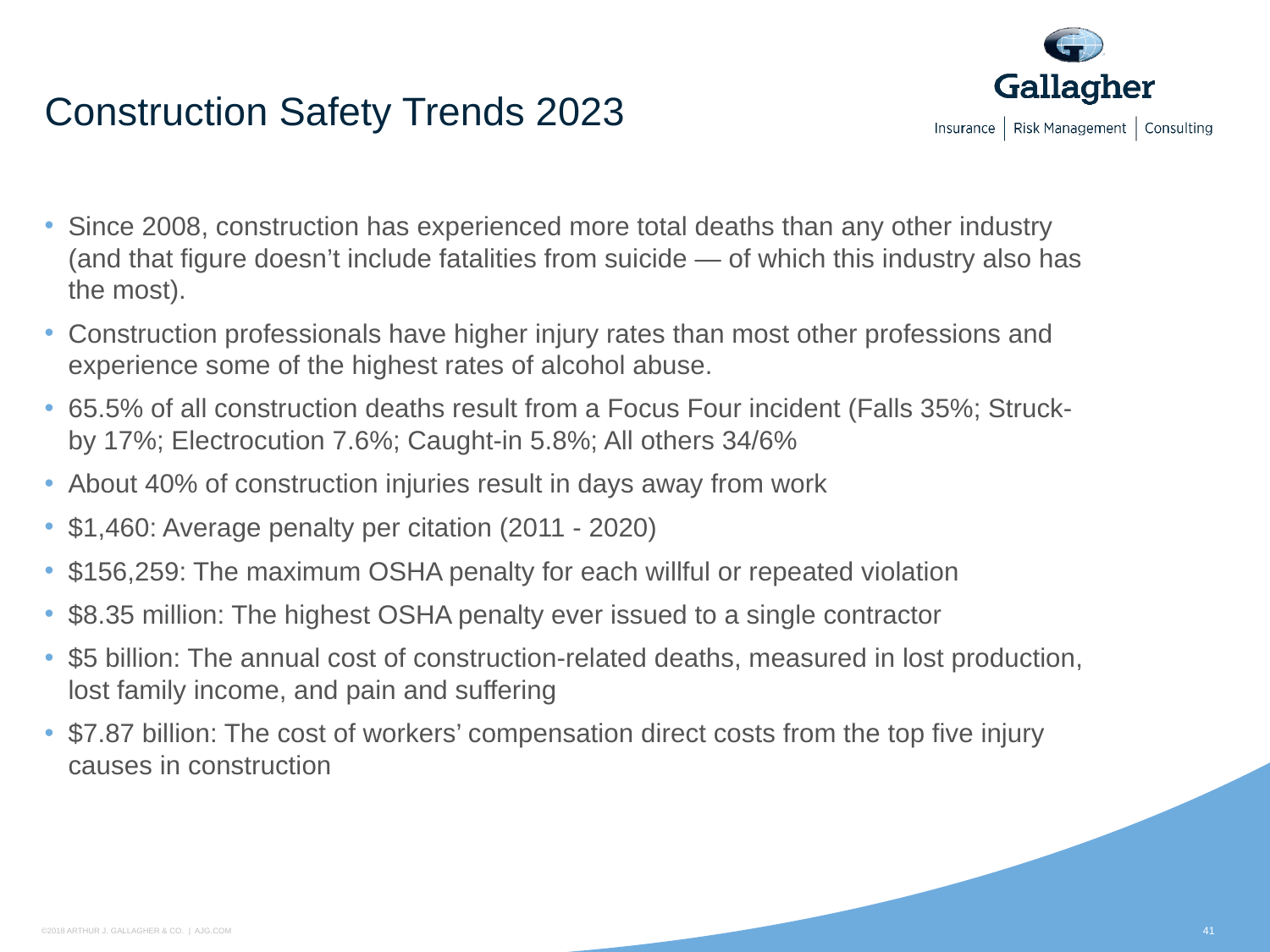

41
# Construction Safety Trends 2023
Since 2008, construction has experienced more total deaths than any other industry (and that figure doesn’t include fatalities from suicide — of which this industry also has the most).
Construction professionals have higher injury rates than most other professions and experience some of the highest rates of alcohol abuse.
65.5% of all construction deaths result from a Focus Four incident (Falls 35%; Struck-by 17%; Electrocution 7.6%; Caught-in 5.8%; All others 34/6%
About 40% of construction injuries result in days away from work
$1,460: Average penalty per citation (2011 - 2020)
$156,259: The maximum OSHA penalty for each willful or repeated violation
$8.35 million: The highest OSHA penalty ever issued to a single contractor
$5 billion: The annual cost of construction-related deaths, measured in lost production, lost family income, and pain and suffering
$7.87 billion: The cost of workers’ compensation direct costs from the top five injury causes in construction